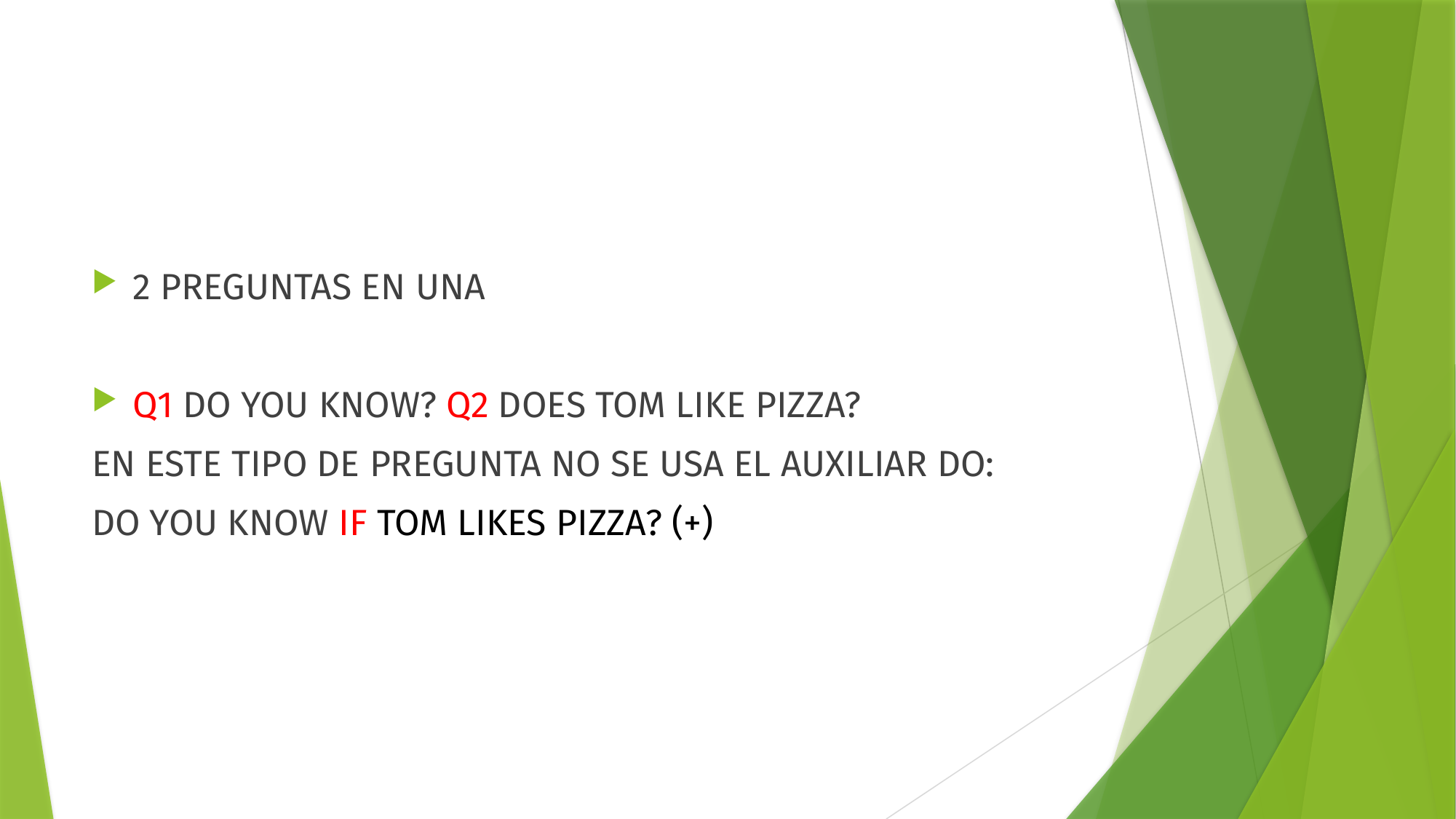

#
2 PREGUNTAS EN UNA

Q1 DO YOU KNOW? Q2 DOES TOM LIKE PIZZA?
EN ESTE TIPO DE PREGUNTA NO SE USA EL AUXILIAR DO:
DO YOU KNOW IF TOM LIKES PIZZA? (+)